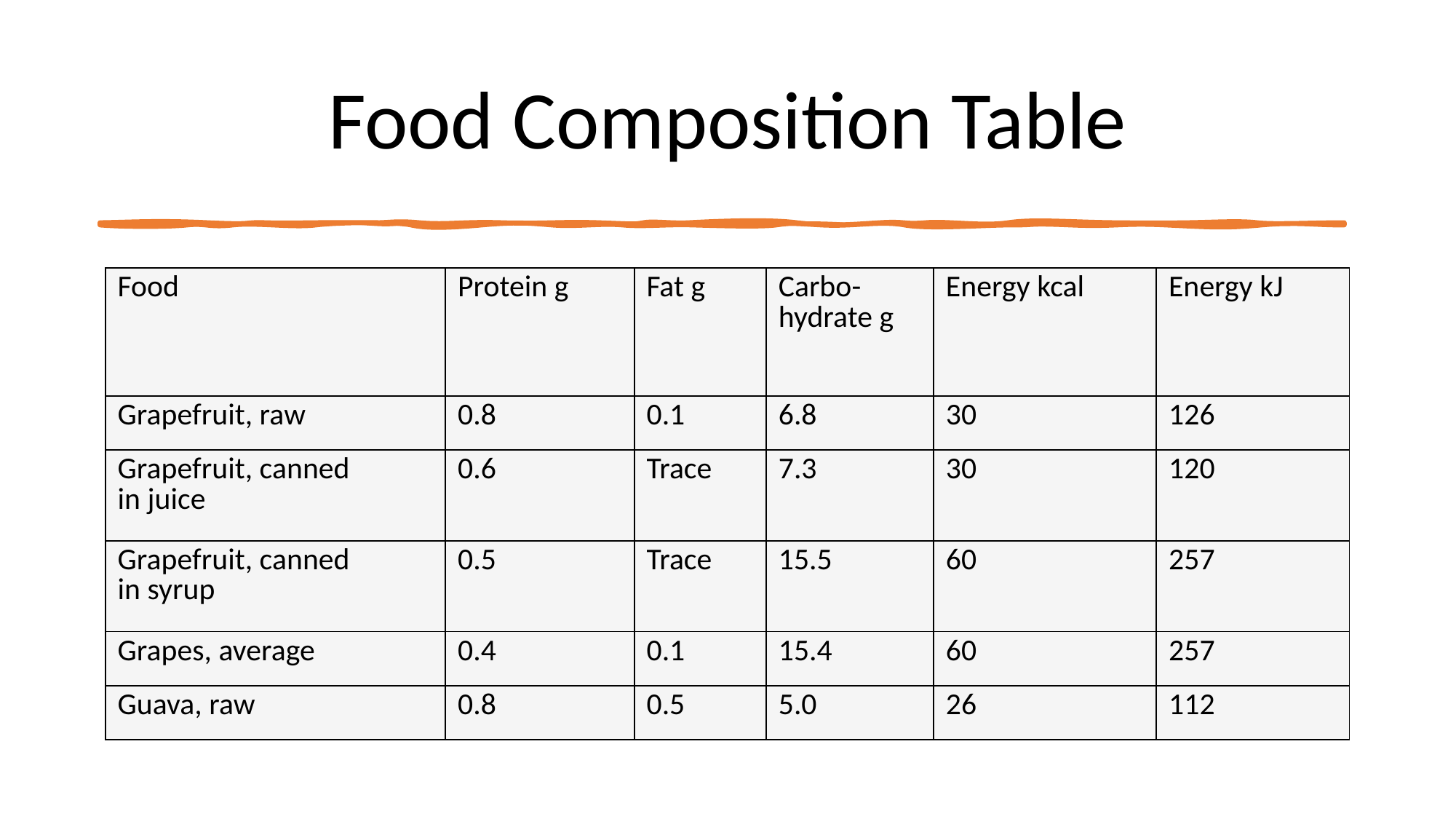

# Food Composition Table

| Food​ | Protein g​ | Fat g​ | Carbo-hydrate g​ | Energy kcal​ | Energy kJ​ |
| --- | --- | --- | --- | --- | --- |
| Grapefruit, raw​ | 0.8​ | 0.1​ | 6.8​ | 30​ | 126​ |
| Grapefruit, canned in juice​ | 0.6​ | Trace​ | 7.3​ | 30​ | 120​ |
| Grapefruit, canned in syrup​ | 0.5​ | Trace​ | 15.5​ | 60​ | 257​ |
| Grapes, average​ | 0.4​ | 0.1​ | 15.4​ | 60​ | 257​ |
| Guava, raw​ | 0.8​ | 0.5​ | 5.0​ | 26​ | 112​ |